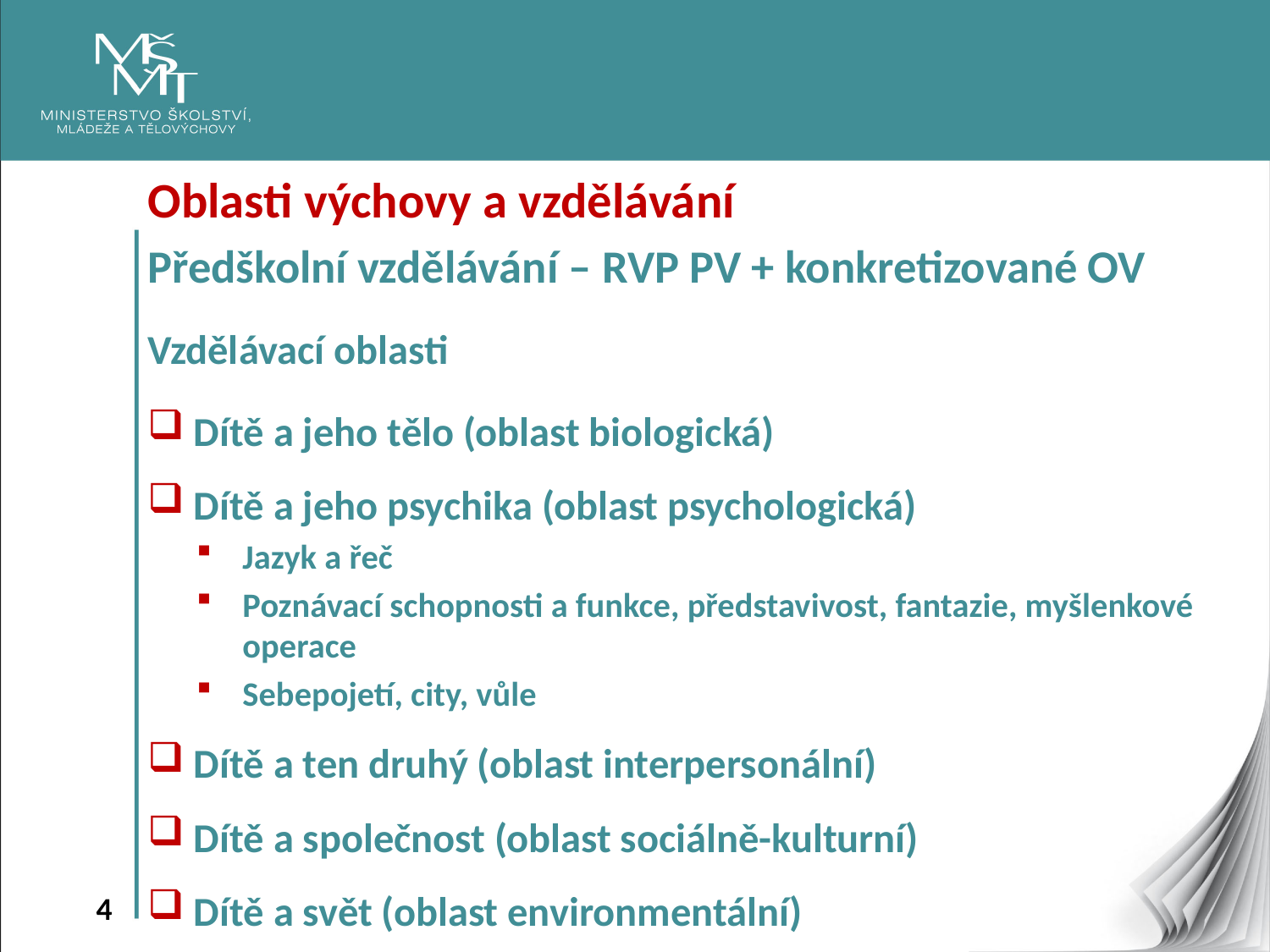

Oblasti výchovy a vzdělávání
Předškolní vzdělávání – RVP PV + konkretizované OV
Vzdělávací oblasti
Dítě a jeho tělo (oblast biologická)
Dítě a jeho psychika (oblast psychologická)
Jazyk a řeč
Poznávací schopnosti a funkce, představivost, fantazie, myšlenkové operace
Sebepojetí, city, vůle
Dítě a ten druhý (oblast interpersonální)
Dítě a společnost (oblast sociálně-kulturní)
Dítě a svět (oblast environmentální)